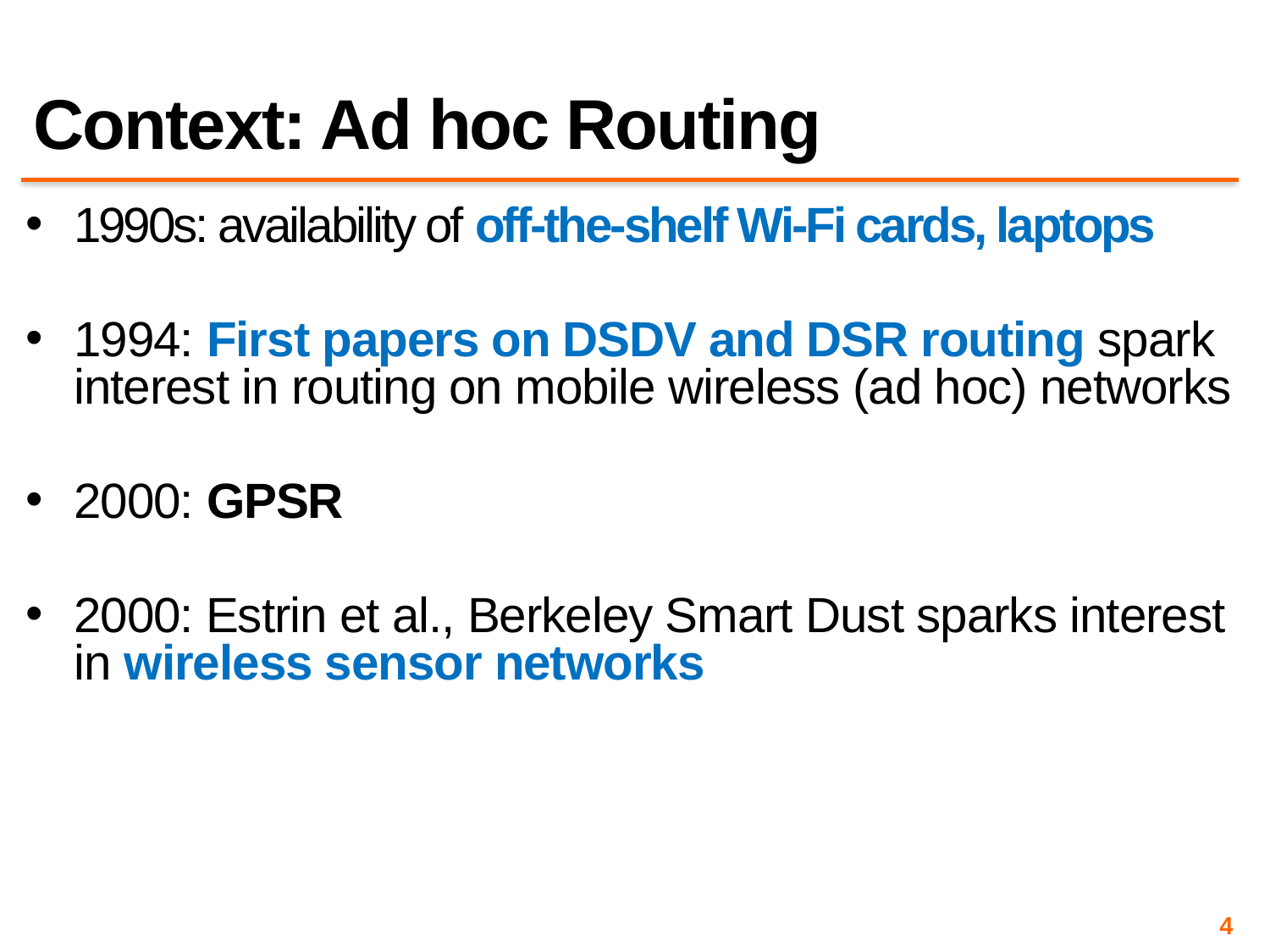

# Context: Ad hoc Routing
1990s: availability of off-the-shelf Wi-Fi cards, laptops

1994: First papers on DSDV and DSR routing spark interest in routing on mobile wireless (ad hoc) networks

2000: GPSR

2000: Estrin et al., Berkeley Smart Dust sparks interest in wireless sensor networks
4